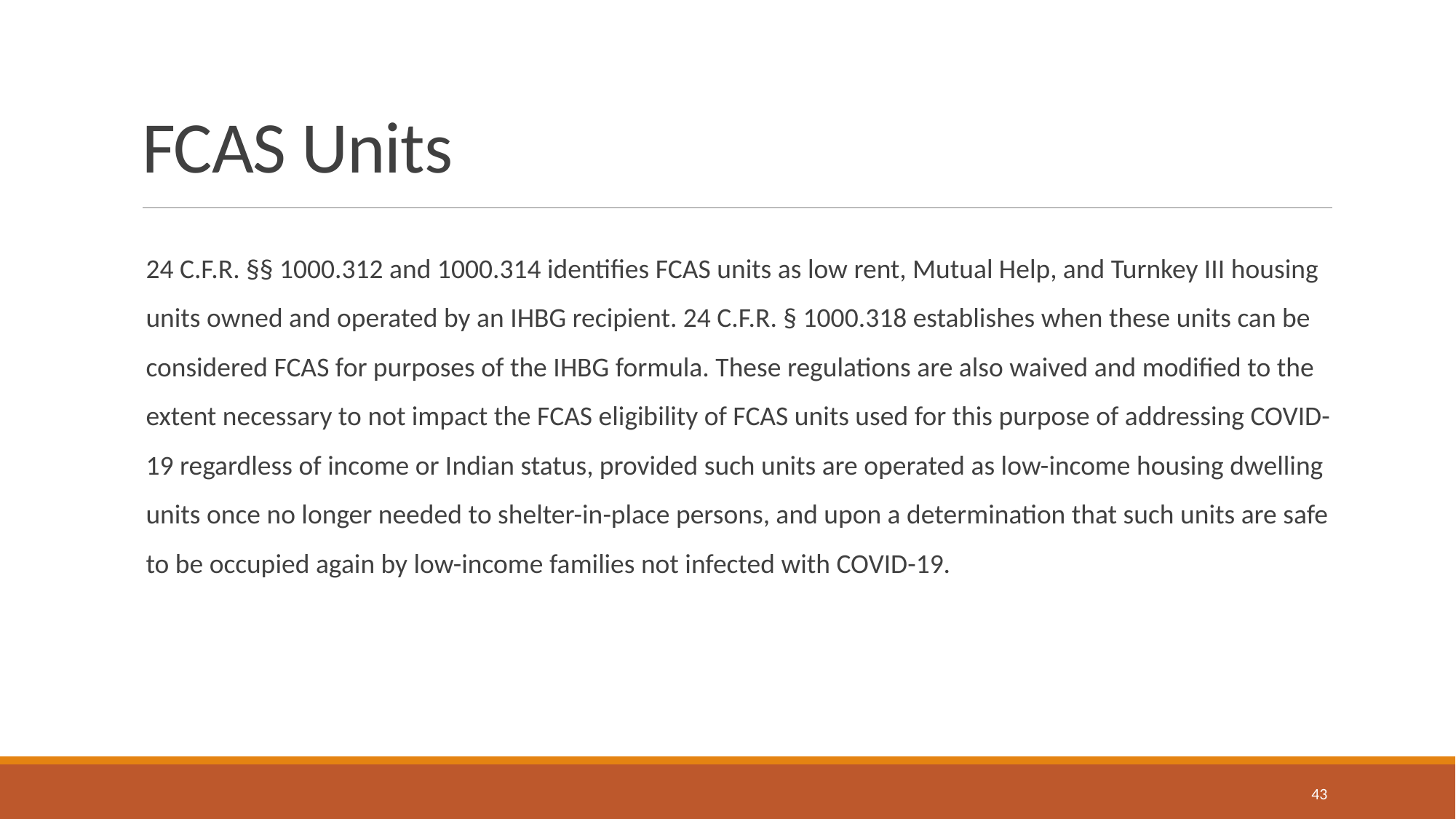

# FCAS Units
24 C.F.R. §§ 1000.312 and 1000.314 identifies FCAS units as low rent, Mutual Help, and Turnkey III housing units owned and operated by an IHBG recipient. 24 C.F.R. § 1000.318 establishes when these units can be considered FCAS for purposes of the IHBG formula. These regulations are also waived and modified to the extent necessary to not impact the FCAS eligibility of FCAS units used for this purpose of addressing COVID-19 regardless of income or Indian status, provided such units are operated as low-income housing dwelling units once no longer needed to shelter-in-place persons, and upon a determination that such units are safe to be occupied again by low-income families not infected with COVID-19.

43